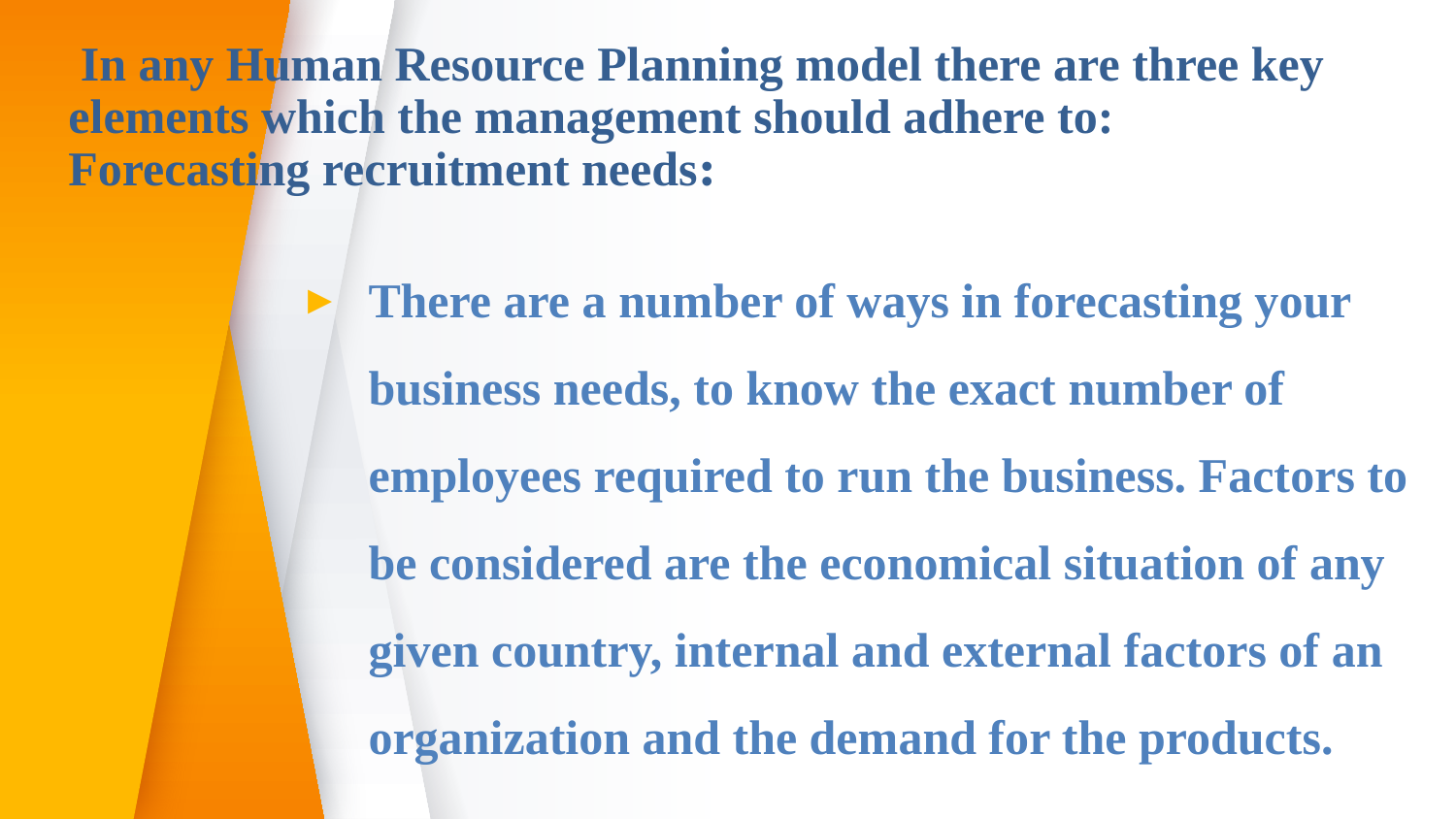

# In any Human Resource Planning model there are three key elements which the management should adhere to: Forecasting recruitment needs:
There are a number of ways in forecasting your business needs, to know the exact number of employees required to run the business. Factors to be considered are the economical situation of any given country, internal and external factors of an organization and the demand for the products.